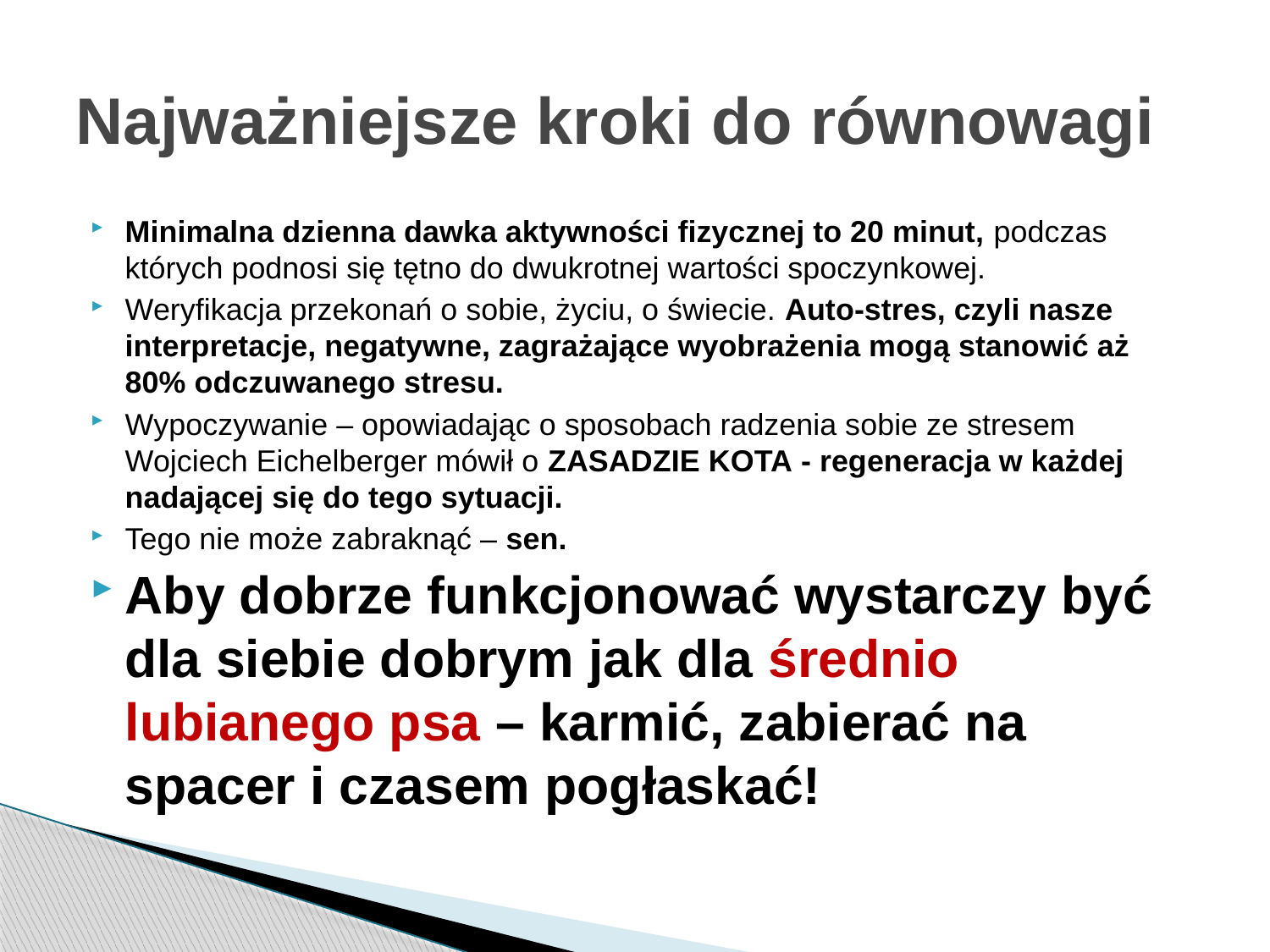

# Najważniejsze kroki do równowagi
Minimalna dzienna dawka aktywności fizycznej to 20 minut, podczas których podnosi się tętno do dwukrotnej wartości spoczynkowej.
Weryfikacja przekonań o sobie, życiu, o świecie. Auto-stres, czyli nasze interpretacje, negatywne, zagrażające wyobrażenia mogą stanowić aż 80% odczuwanego stresu.
Wypoczywanie – opowiadając o sposobach radzenia sobie ze stresem Wojciech Eichelberger mówił o ZASADZIE KOTA - regeneracja w każdej nadającej się do tego sytuacji.
Tego nie może zabraknąć – sen.
Aby dobrze funkcjonować wystarczy być dla siebie dobrym jak dla średnio lubianego psa – karmić, zabierać na spacer i czasem pogłaskać!